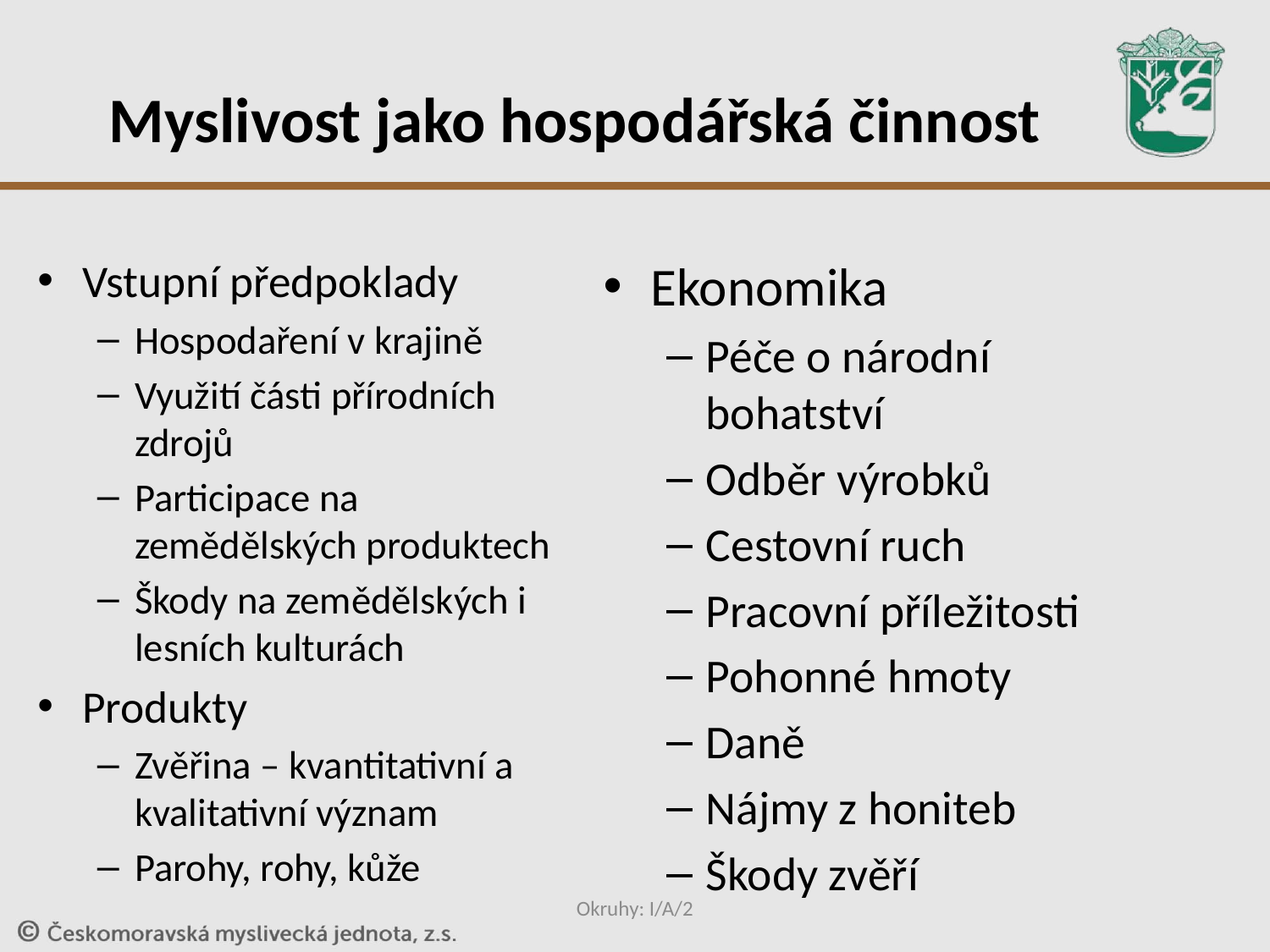

# Myslivost jako hospodářská činnost
Vstupní předpoklady
Hospodaření v krajině
Využití části přírodních zdrojů
Participace na zemědělských produktech
Škody na zemědělských i lesních kulturách
Produkty
Zvěřina – kvantitativní a kvalitativní význam
Parohy, rohy, kůže
Ekonomika
Péče o národní bohatství
Odběr výrobků
Cestovní ruch
Pracovní příležitosti
Pohonné hmoty
Daně
Nájmy z honiteb
Škody zvěří
Okruhy: I/A/2